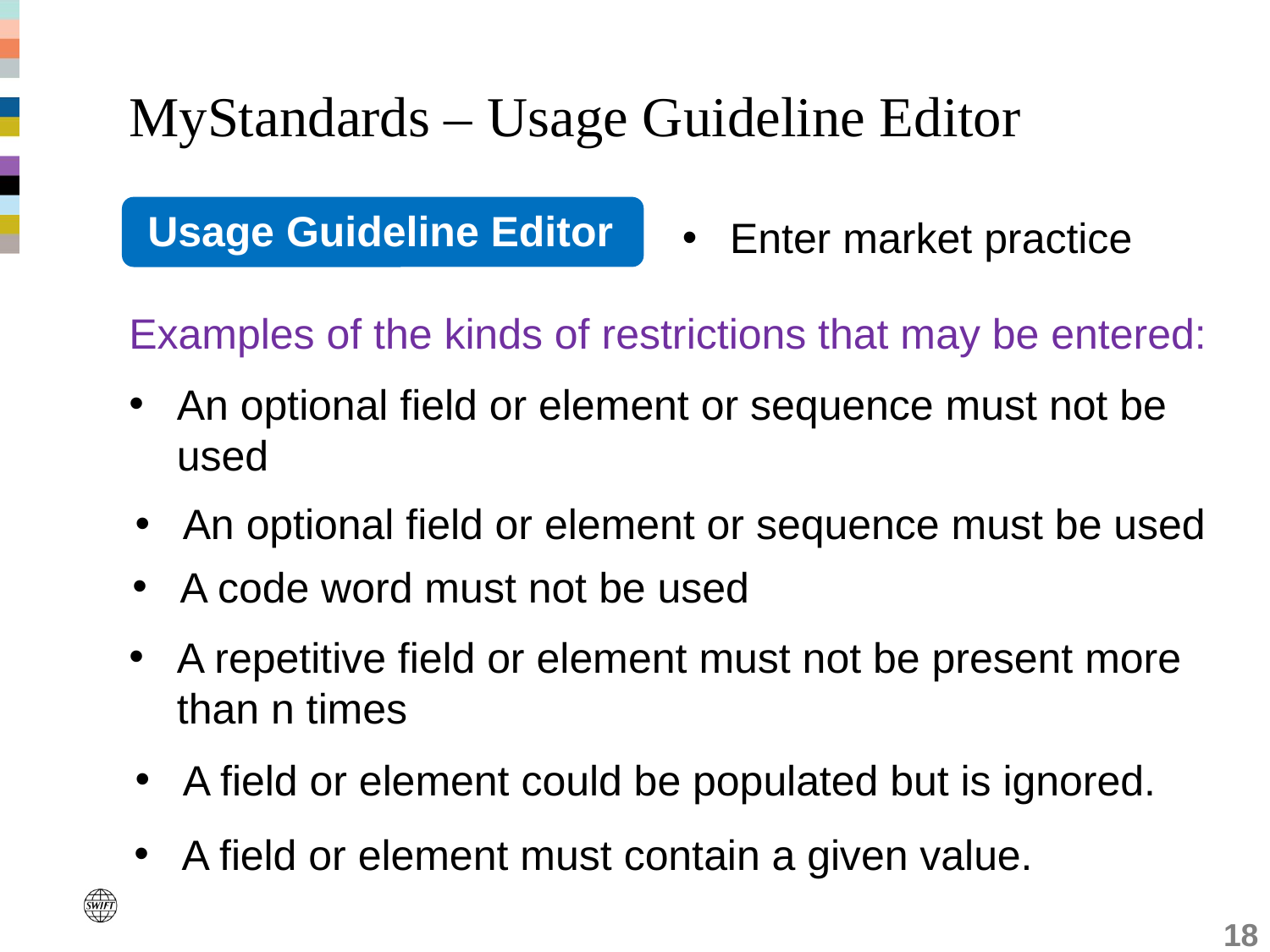

# MyStandards – Usage Guideline Editor

Usage Guideline Editor
Enter market practice
Examples of the kinds of restrictions that may be entered:
An optional field or element or sequence must not be used
An optional field or element or sequence must be used
A code word must not be used
A repetitive field or element must not be present more than n times
A field or element could be populated but is ignored.
A field or element must contain a given value.